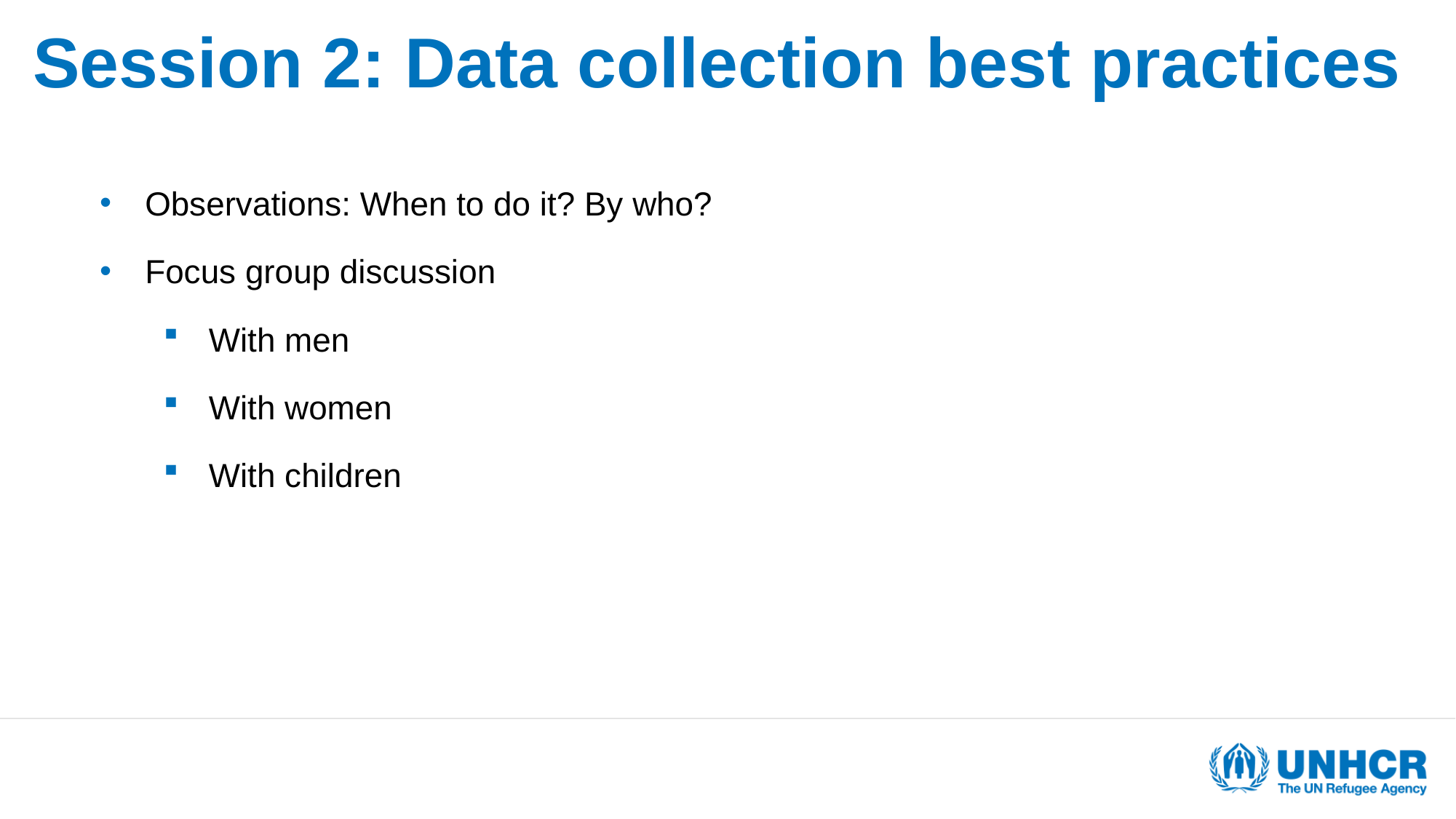

# Session 2: Data collection best practices

Observations: When to do it? By who?
Focus group discussion
With men
With women
With children